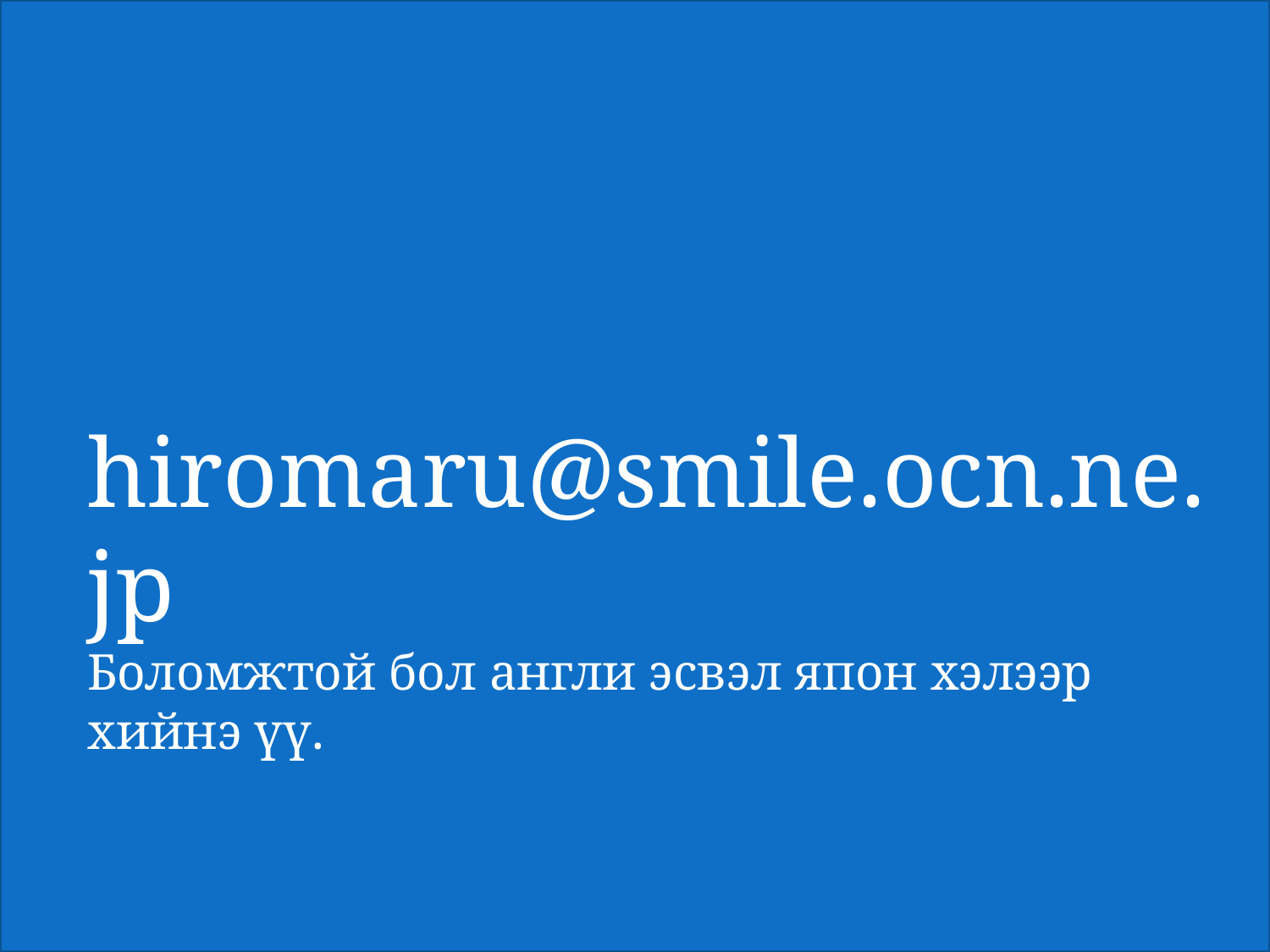

hiromaru@smile.ocn.ne.jp
Боломжтой бол англи эсвэл япон хэлээр хийнэ үү.